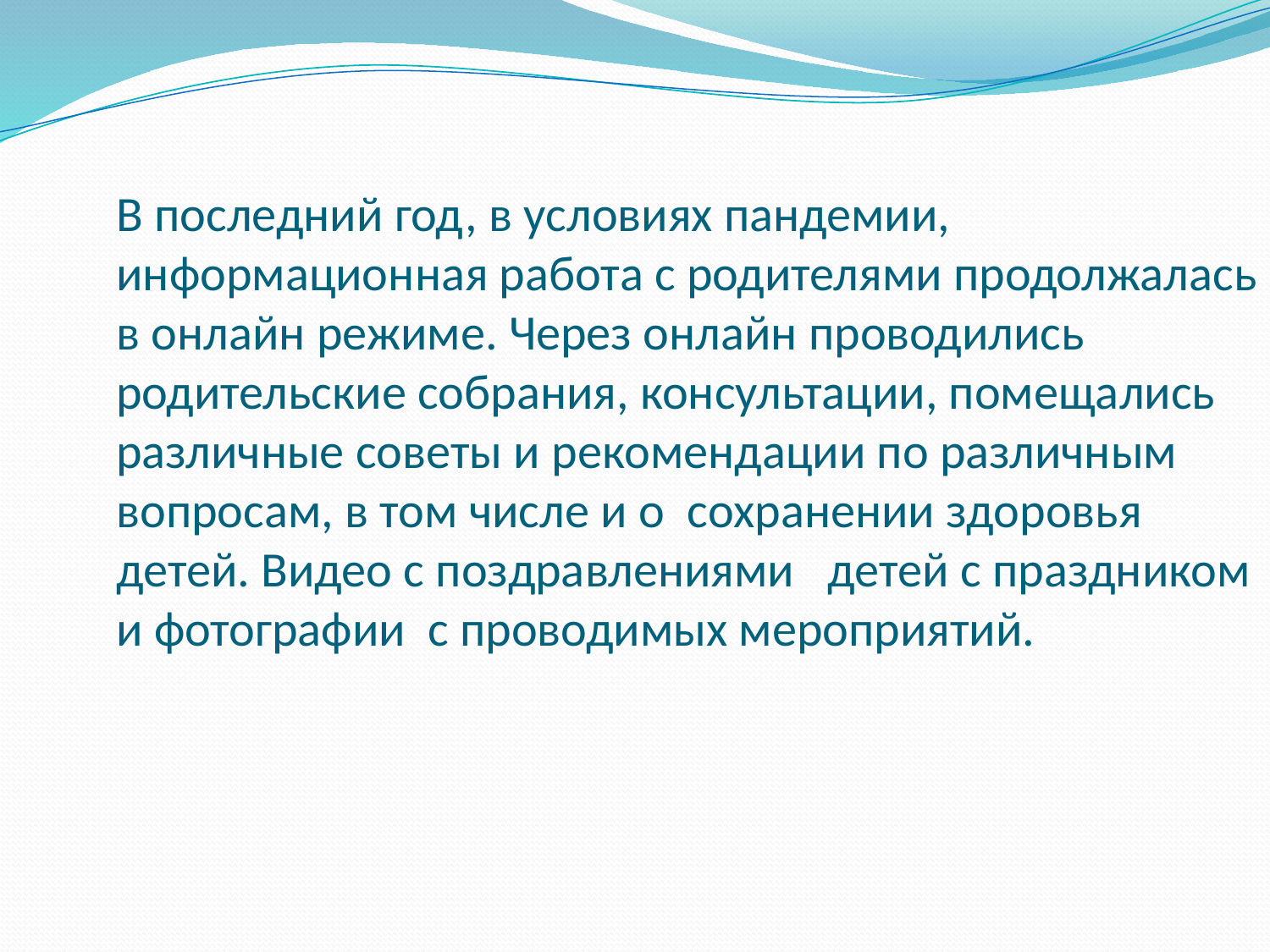

В последний год, в условиях пандемии, информационная работа с родителями продолжалась в онлайн режиме. Через онлайн проводились родительские собрания, консультации, помещались различные советы и рекомендации по различным вопросам, в том числе и о  сохранении здоровья детей. Видео с поздравлениями   детей с праздником  и фотографии  с проводимых мероприятий.